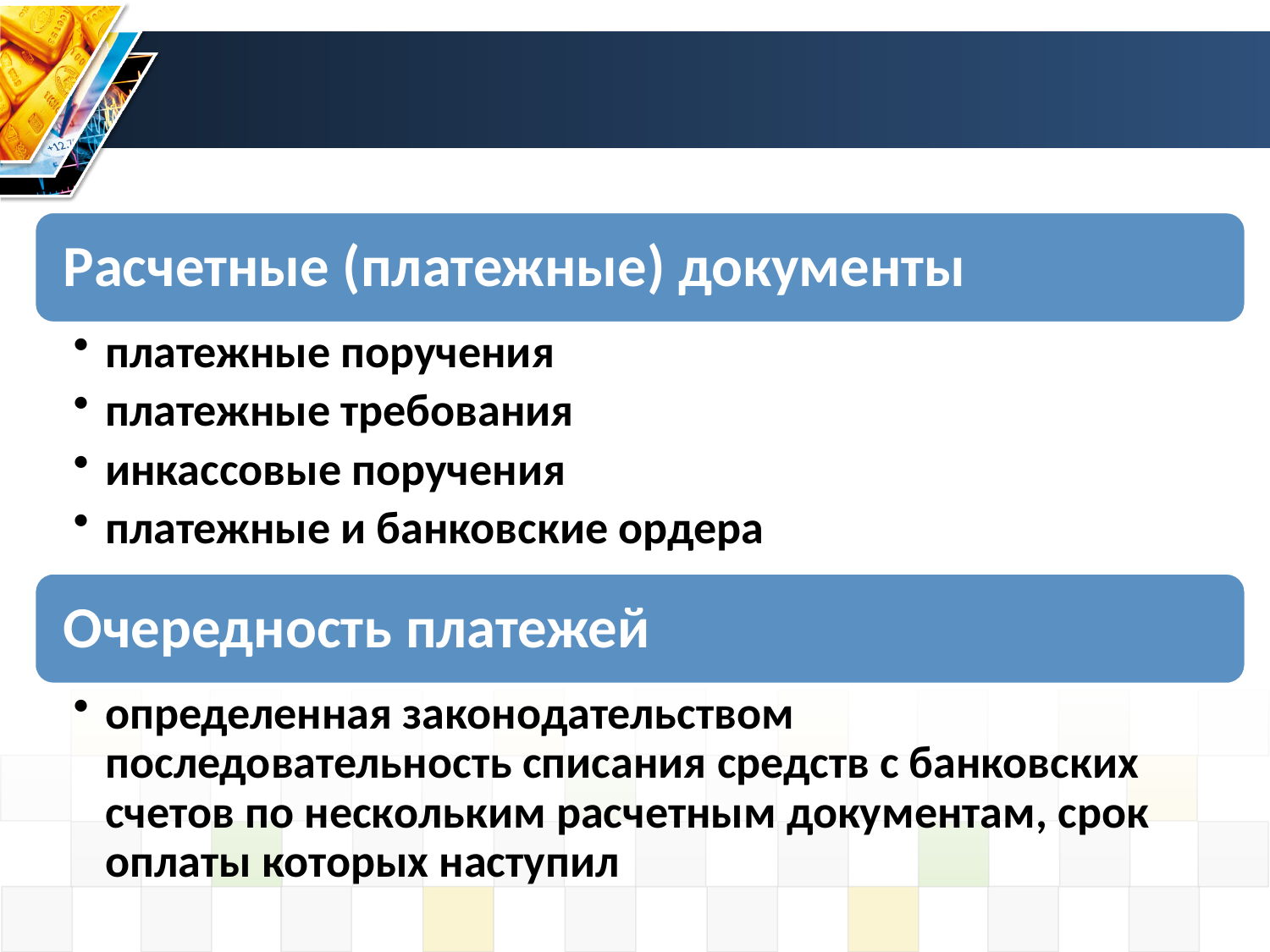

Расчетные (платежные) документы
платежные поручения
платежные требования
инкассовые поручения
платежные и банковские ордера
Очередность платежей
определенная законодательством последовательность списания средств с банковских счетов по нескольким расчетным документам, срок оплаты которых наступил